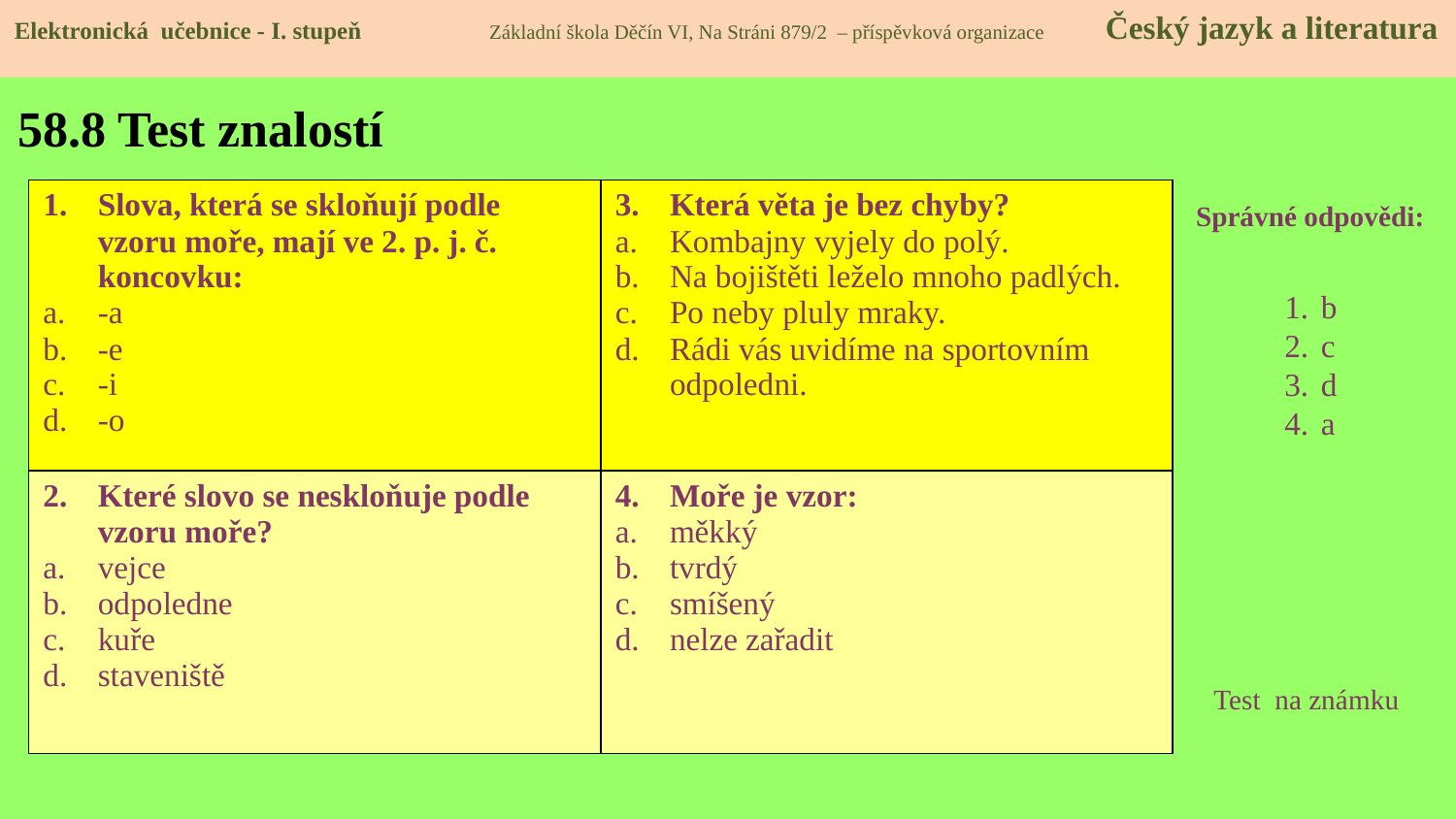

Elektronická  učebnice - I. stupeň                     Základní škola Děčín VI, Na Stráni 879/2  – příspěvková organizace            Český jazyk a literatura

# 58.8 Test znalostí
| Slova, která se skloňují podle vzoru moře, mají ve 2. p. j. č. koncovku: -a -e -i -o | Která věta je bez chyby? Kombajny vyjely do polý. Na bojištěti leželo mnoho padlých. Po neby pluly mraky. Rádi vás uvidíme na sportovním odpoledni. |
| --- | --- |
| Které slovo se neskloňuje podle vzoru moře? vejce odpoledne kuře staveniště | Moře je vzor: měkký tvrdý smíšený nelze zařadit |
Správné odpovědi:

b
c
d
a

Test  na známku